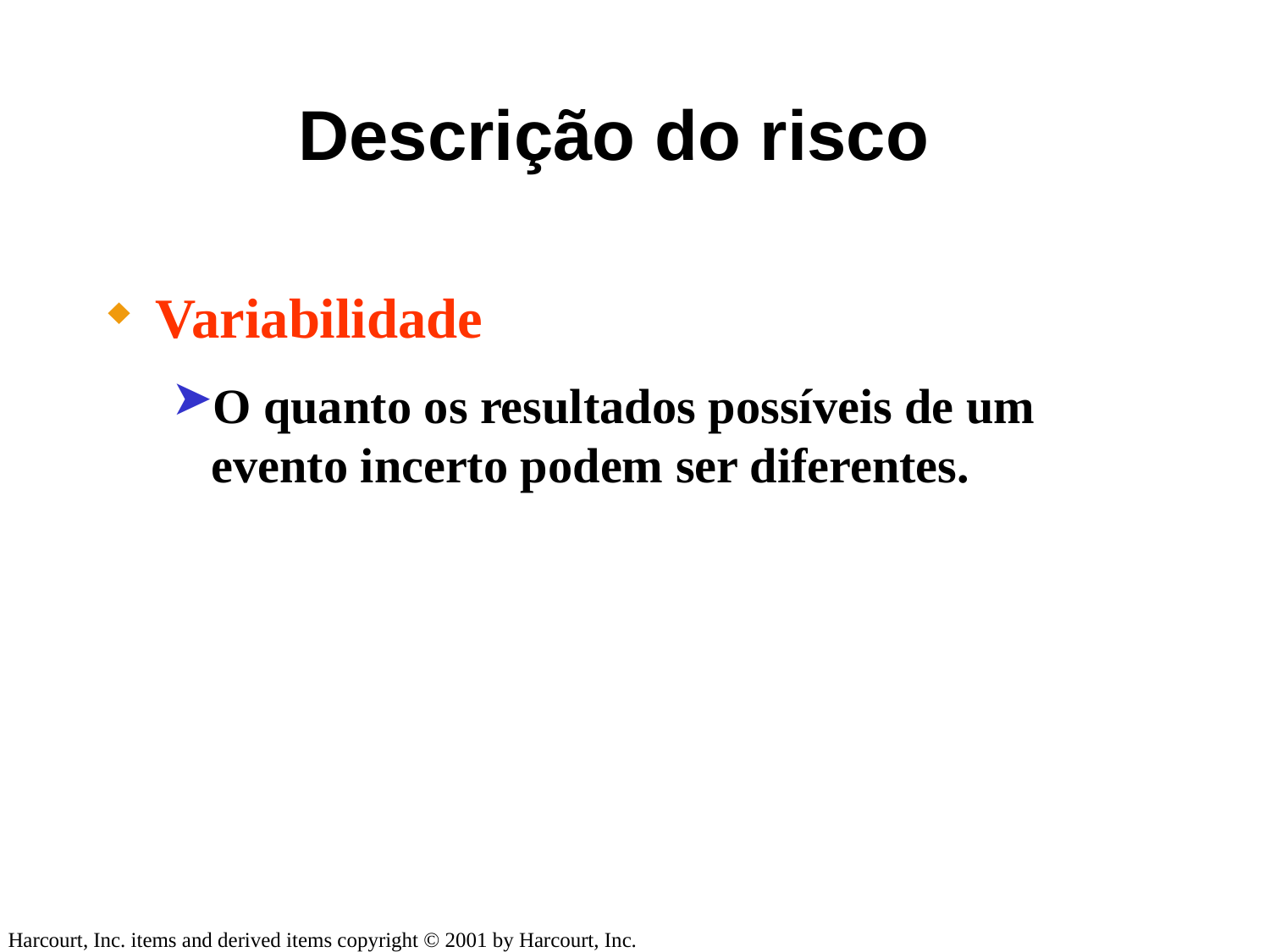

Capítulo 5 	©2006 by Pearson Education do Brasil
Slide 28
# Descrição do risco
Variabilidade
O quanto os resultados possíveis de um evento incerto podem ser diferentes.